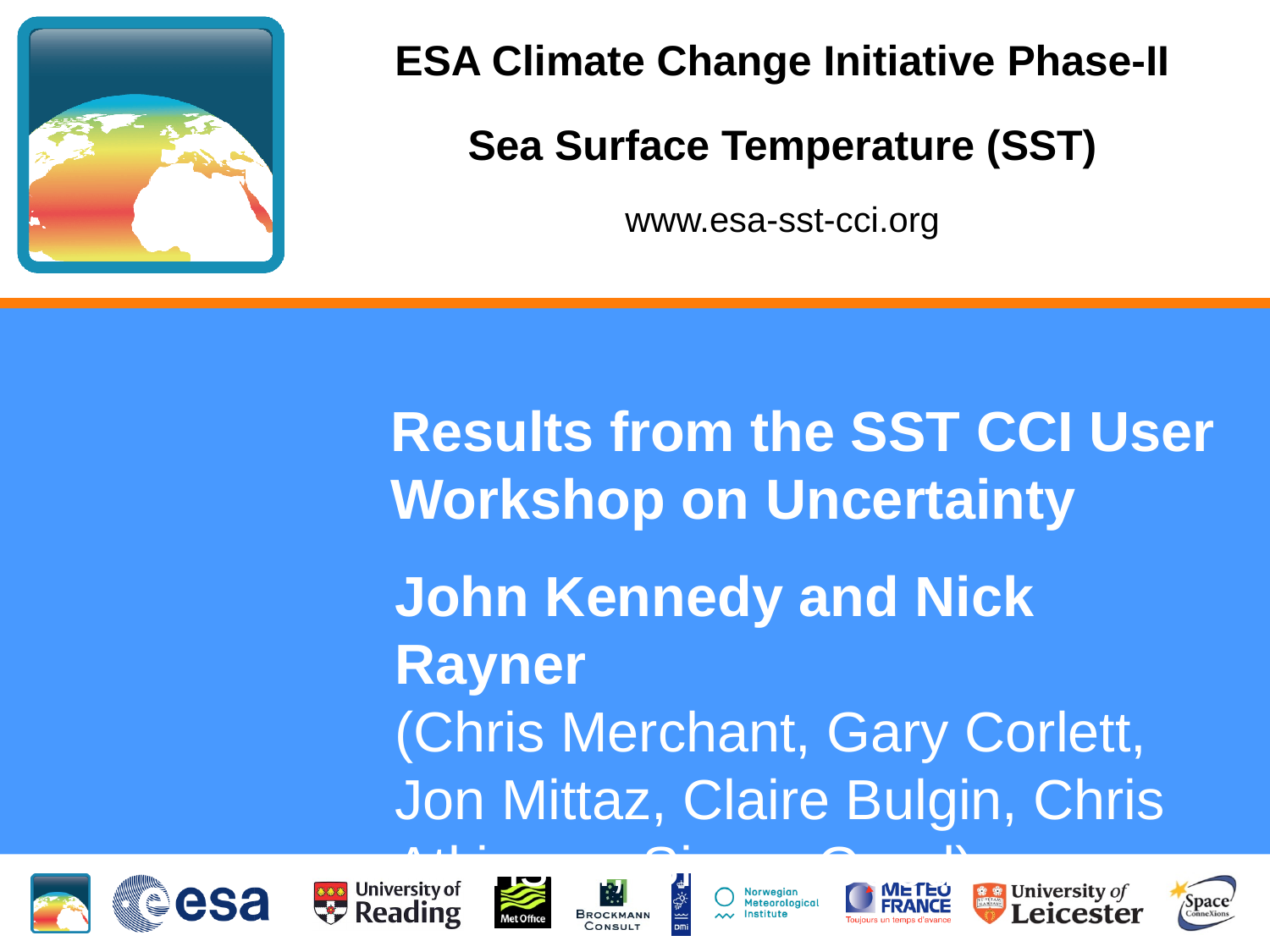

# Results from the SST CCI User Workshop on Uncertainty
John Kennedy and Nick Rayner
(Chris Merchant, Gary Corlett, Jon Mittaz, Claire Bulgin, Chris Atkinson, Simon Good)